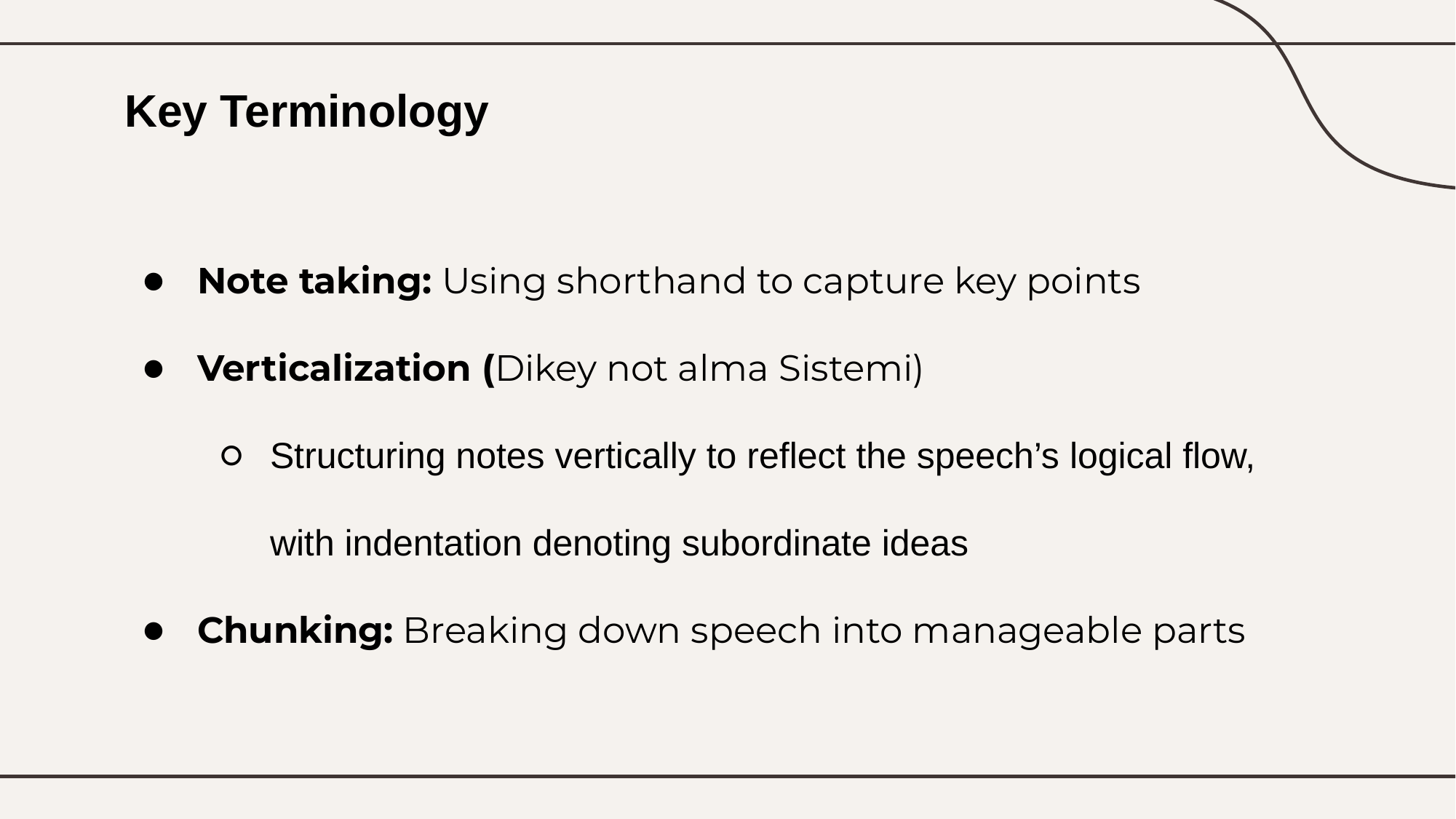

# Key Terminology
Note taking: Using shorthand to capture key points
Verticalization (Dikey not alma Sistemi)
Structuring notes vertically to reflect the speech’s logical flow, with indentation denoting subordinate ideas
Chunking: Breaking down speech into manageable parts